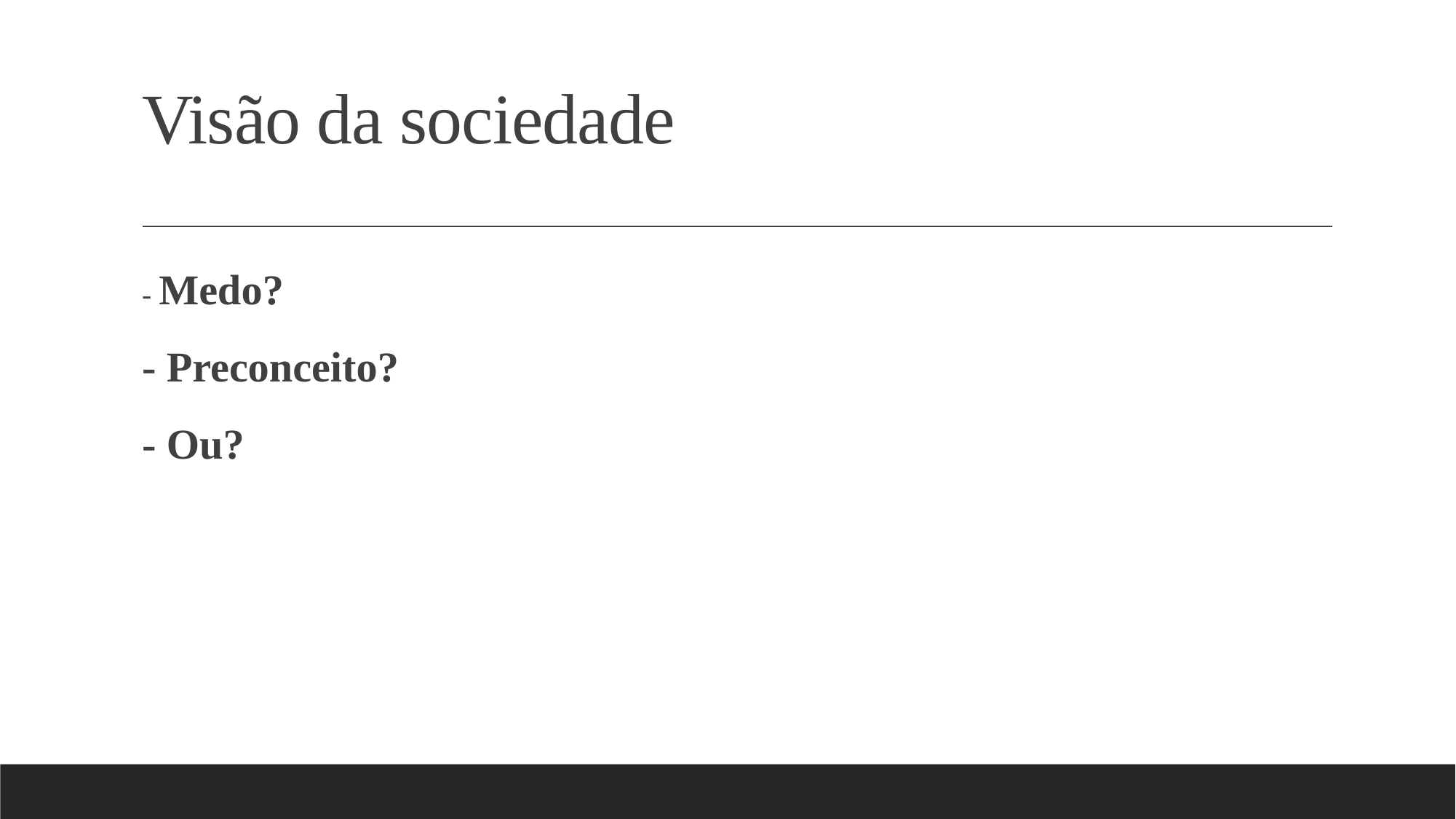

# Visão da sociedade
- Medo?
- Preconceito?
- Ou?